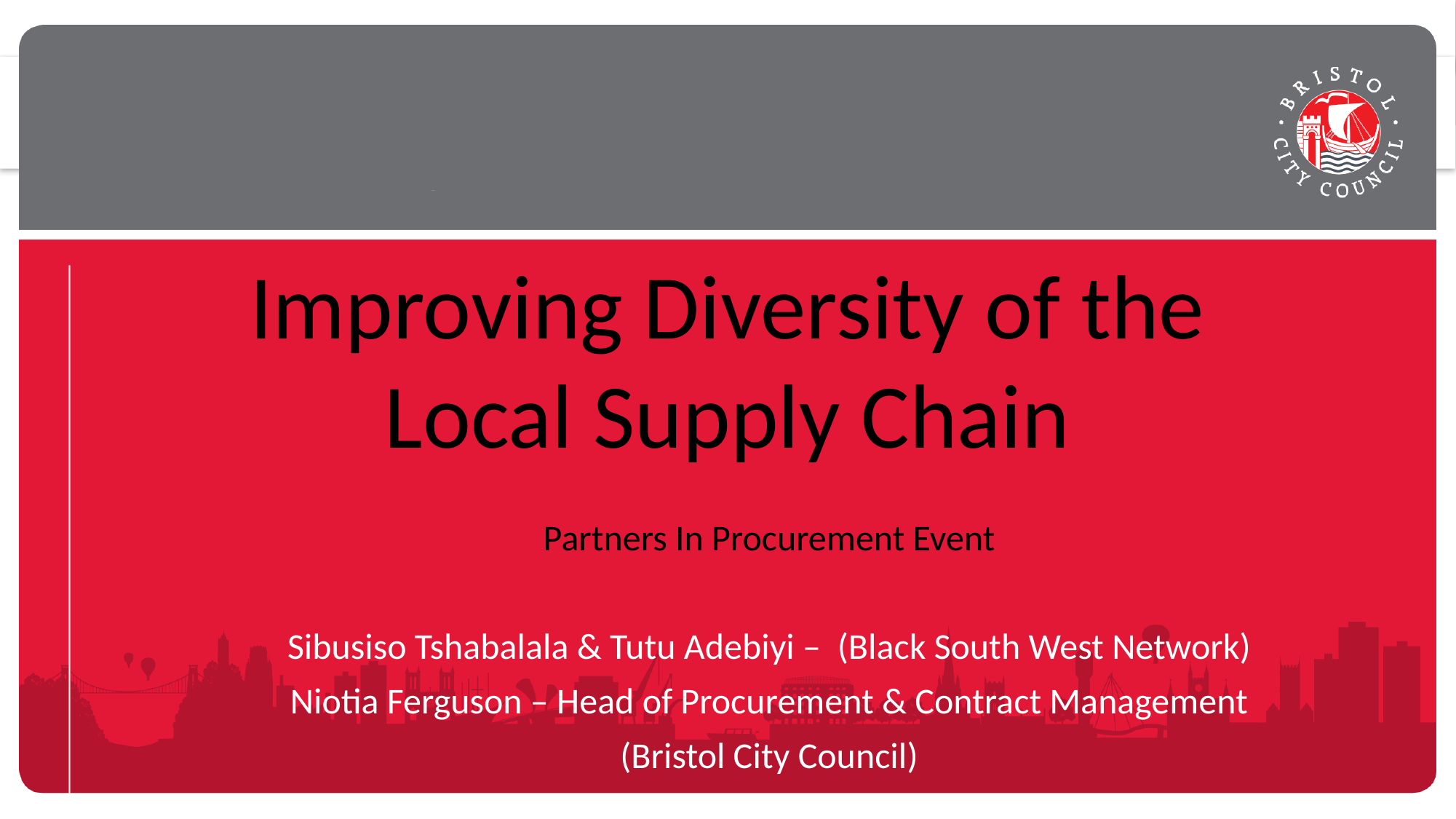

Improving Diversity of the Local Supply Chain
Partners In Procurement Event

Sibusiso Tshabalala & Tutu Adebiyi –  (Black South West Network)
Niotia Ferguson – Head of Procurement & Contract Management
(Bristol City Council)